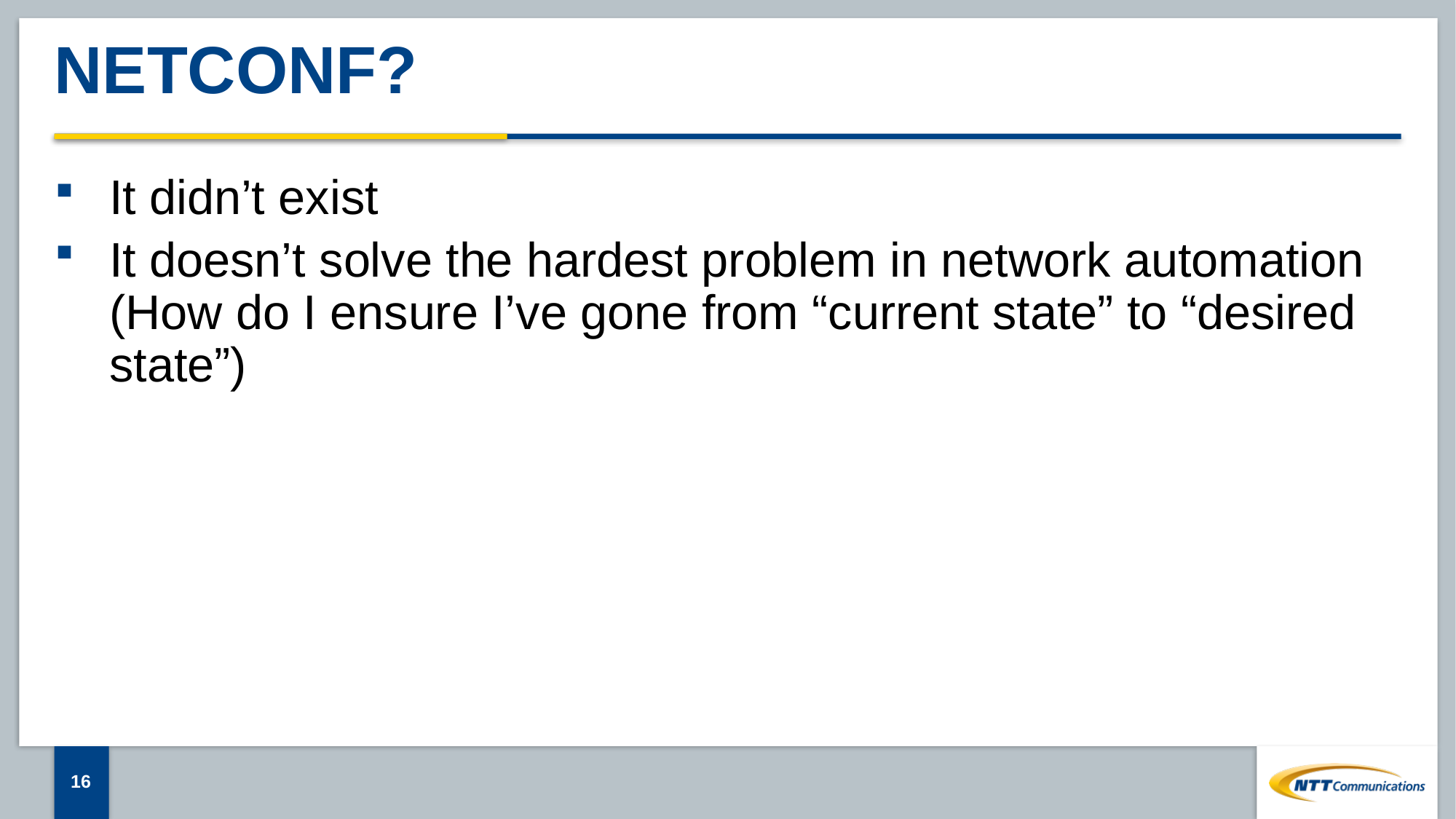

# NETCONF?
It didn’t exist
It doesn’t solve the hardest problem in network automation (How do I ensure I’ve gone from “current state” to “desired state”)